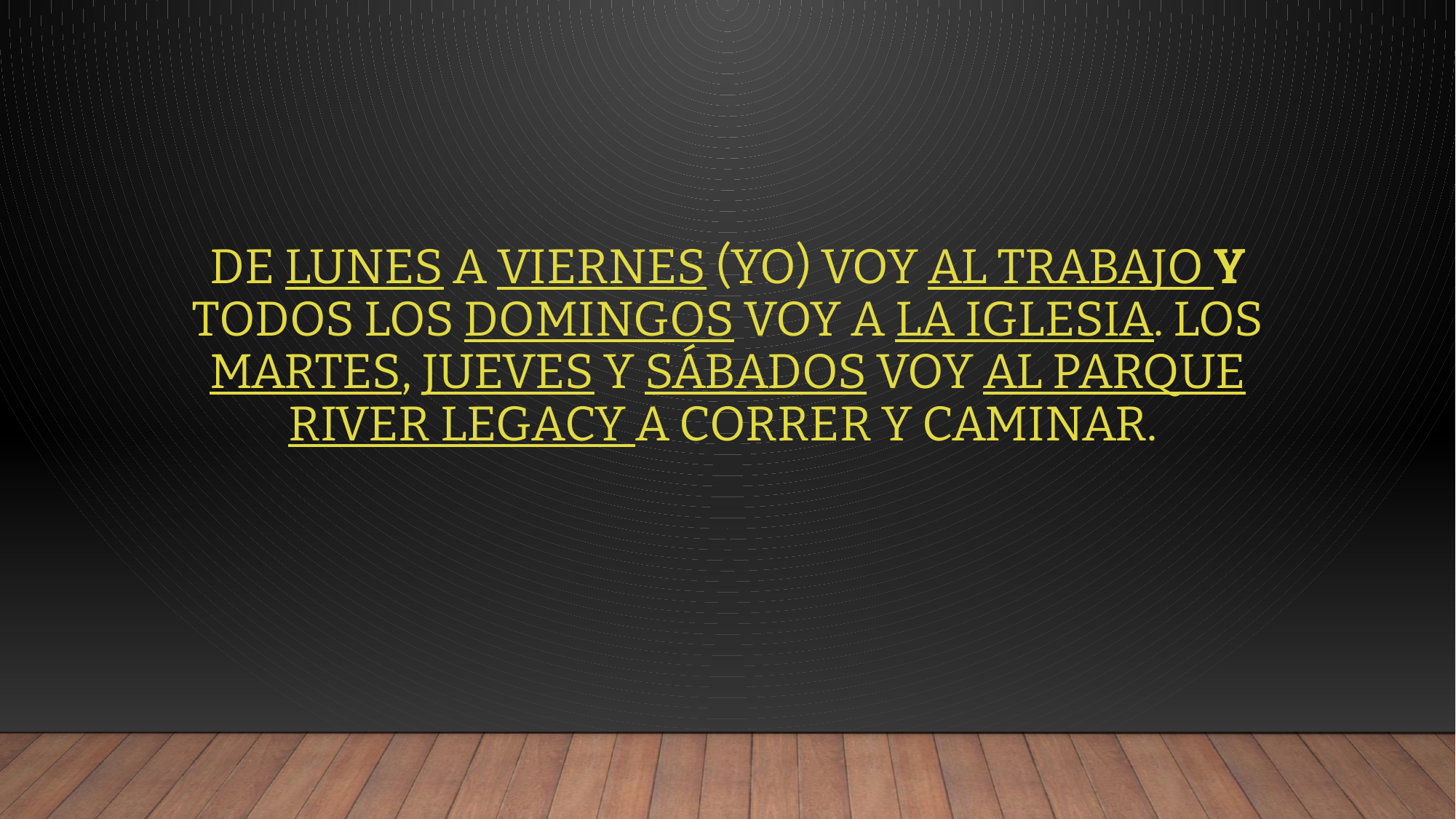

# DE Lunes a viernes (yo) voy al trabajo y Todos los domingos voy a la iglesia. Los martes, Jueves y sábados voy al parque River Legacy a correr y caminar.